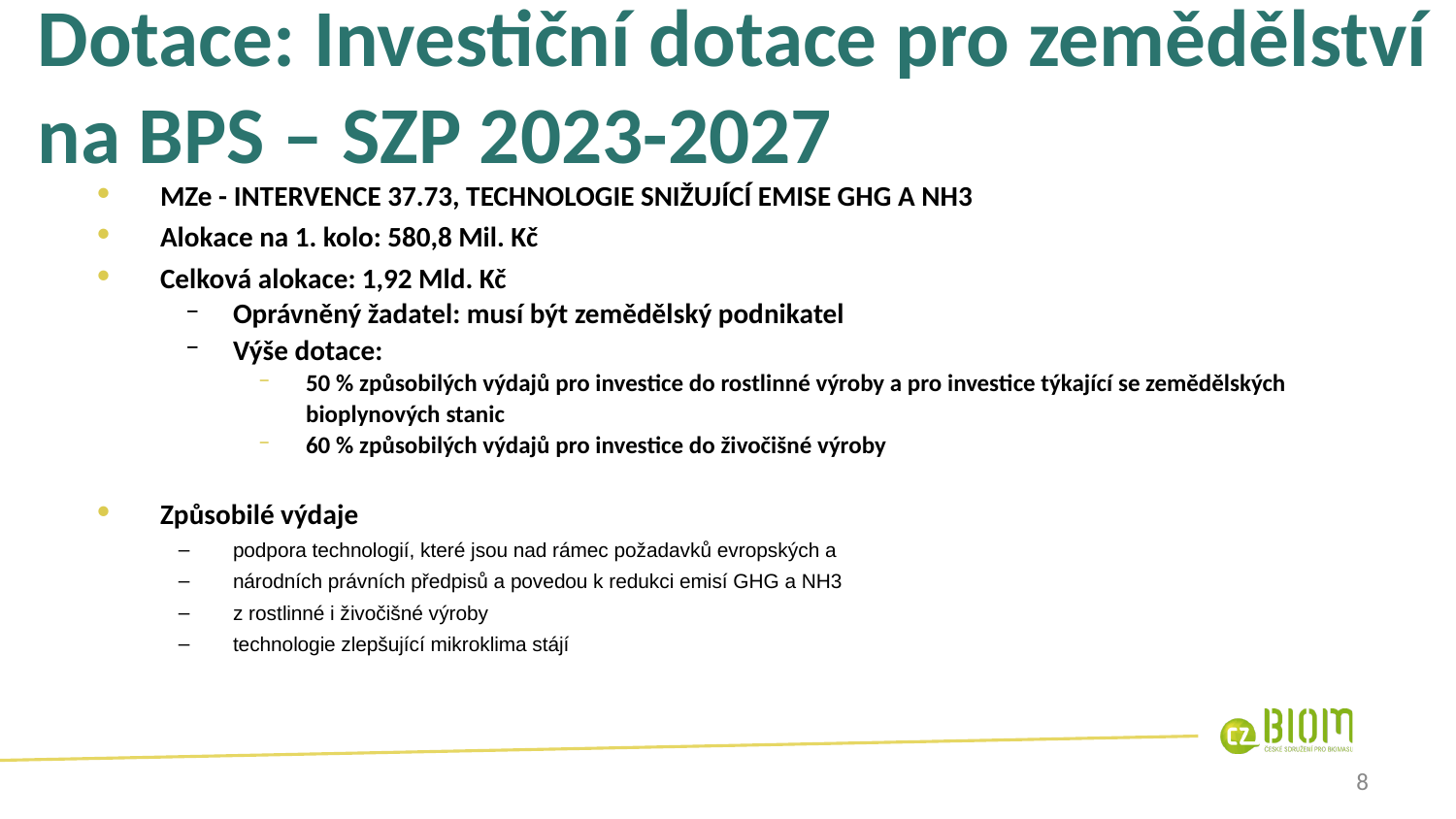

Dotace: Investiční dotace pro zemědělství na BPS – SZP 2023-2027
MZe - INTERVENCE 37.73, TECHNOLOGIE SNIŽUJÍCÍ EMISE GHG A NH3
Alokace na 1. kolo: 580,8 Mil. Kč
Celková alokace: 1,92 Mld. Kč
Oprávněný žadatel: musí být zemědělský podnikatel
Výše dotace:
50 % způsobilých výdajů pro investice do rostlinné výroby a pro investice týkající se zemědělských bioplynových stanic
60 % způsobilých výdajů pro investice do živočišné výroby

Způsobilé výdaje
podpora technologií, které jsou nad rámec požadavků evropských a
národních právních předpisů a povedou k redukci emisí GHG a NH3
z rostlinné i živočišné výroby
technologie zlepšující mikroklima stájí
8